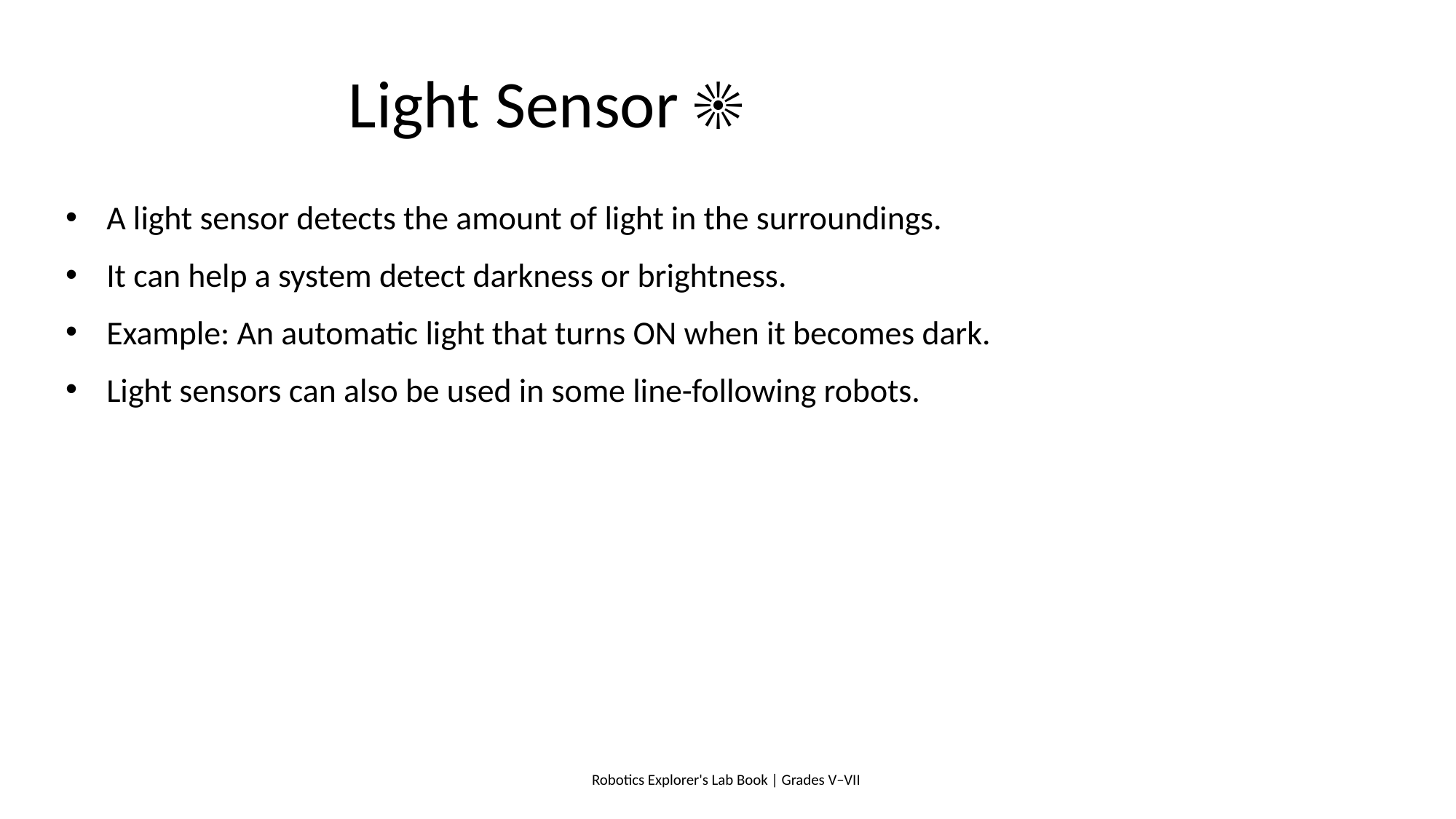

# Light Sensor ☀️
A light sensor detects the amount of light in the surroundings.
It can help a system detect darkness or brightness.
Example: An automatic light that turns ON when it becomes dark.
Light sensors can also be used in some line-following robots.
Robotics Explorer's Lab Book | Grades V–VII